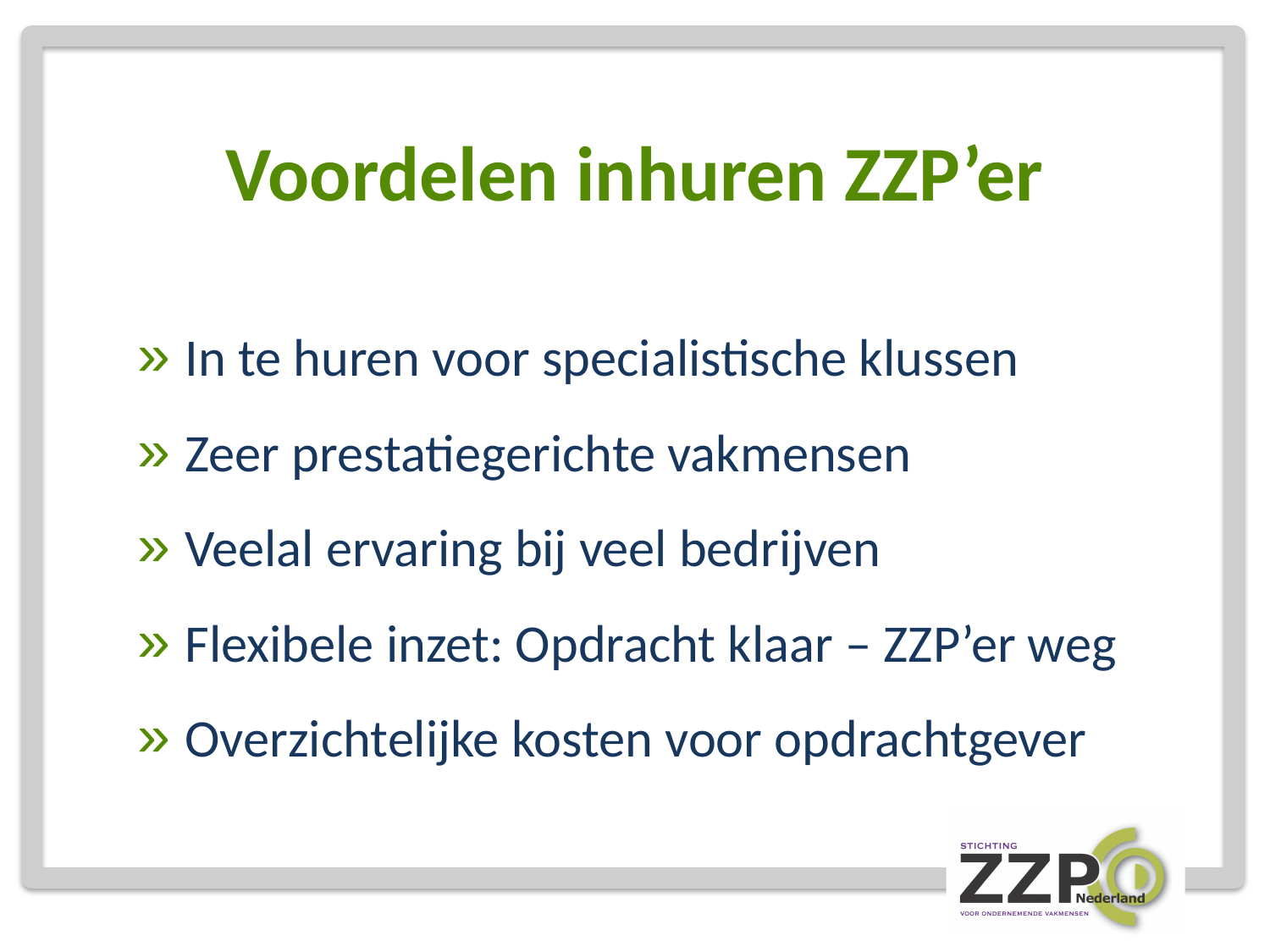

# Voordelen inhuren ZZP’er
In te huren voor specialistische klussen
Zeer prestatiegerichte vakmensen
Veelal ervaring bij veel bedrijven
Flexibele inzet: Opdracht klaar – ZZP’er weg
Overzichtelijke kosten voor opdrachtgever